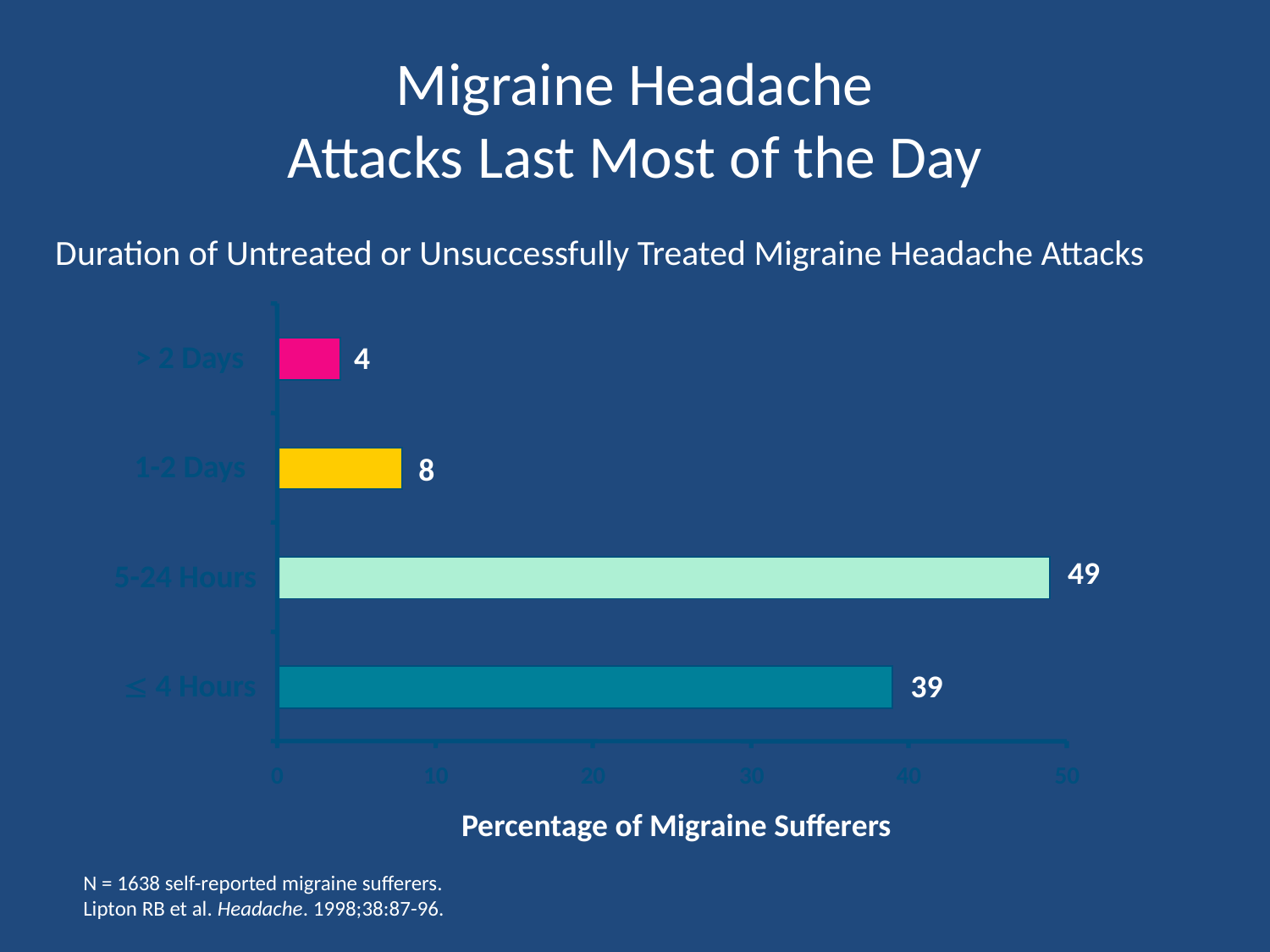

# Migraine Headache Attacks Last Most of the Day
Duration of Untreated or Unsuccessfully Treated Migraine Headache Attacks

4
> 2 Days

8
1-2 Days

49
5-24 Hours

39
≤ 4 Hours

0
10
20
30
40
50
Percentage of Migraine Sufferers
N = 1638 self-reported migraine sufferers.
Lipton RB et al. Headache. 1998;38:87-96.